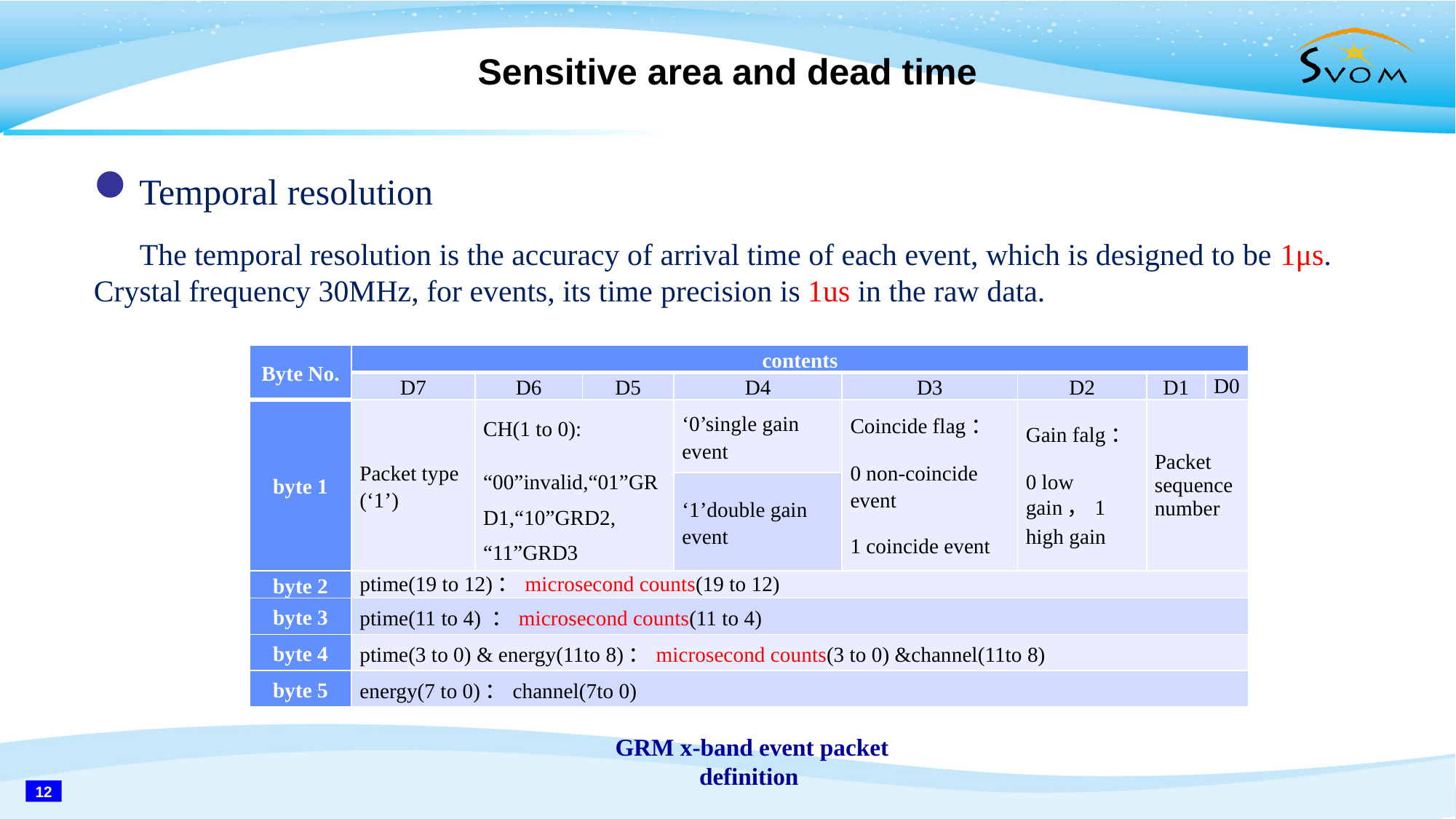

Sensitive area and dead time
Temporal resolution
      The temporal resolution is the accuracy of arrival time of each event, which is designed to be 1μs. Crystal frequency 30MHz, for events, its time precision is 1us in the raw data.
| Byte No. | contents |  |  |  |  |  |  |  |
| --- | --- | --- | --- | --- | --- | --- | --- | --- |
|  | D7 | D6 | D5 | D4 | D3 | D2 | D1 | D0 |
| byte 1 | Packet type (‘1’) | CH(1 to 0): “00”invalid,“01”GRD1,“10”GRD2, “11”GRD3 |  | ‘0’single gain event | Coincide flag： 0 non-coincide event 1 coincide event | Gain falg： 0 low gain，1 high gain | Packet sequence number |  |
|  |  |  |  | ‘1’double gain event |  |  |  |  |
| byte 2 | ptime(19 to 12)：microsecond counts(19 to 12) |  |  |  |  |  |  |  |
| byte 3 | ptime(11 to 4) ：microsecond counts(11 to 4) |  |  |  |  |  |  |  |
| byte 4 | ptime(3 to 0) & energy(11to 8)：microsecond counts(3 to 0) &channel(11to 8) |  |  |  |  |  |  |  |
| byte 5 | energy(7 to 0)：channel(7to 0) |  |  |  |  |  |  |  |
 GRM x-band event packet definition